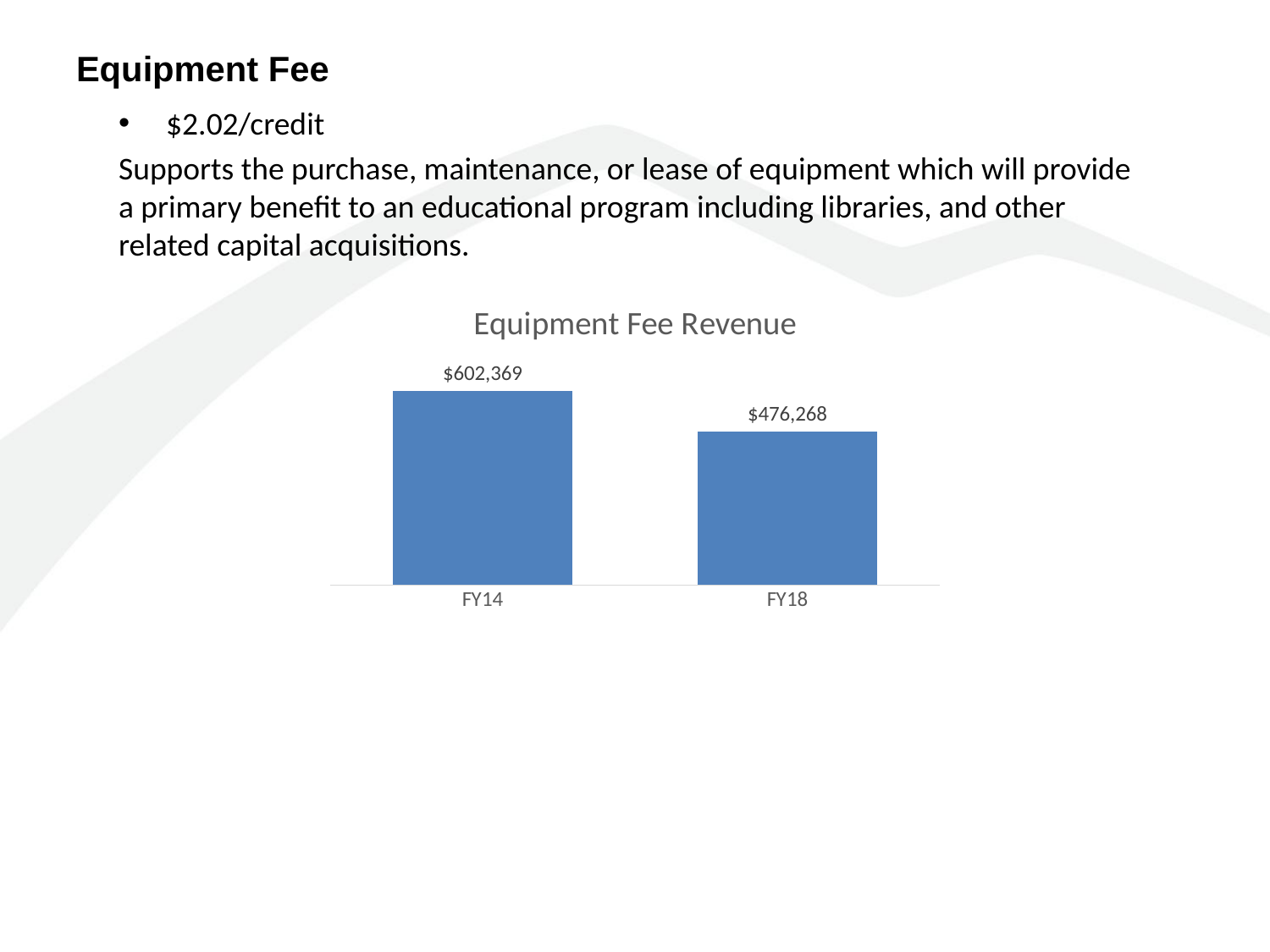

Equipment Fee
$2.02/credit
Supports the purchase, maintenance, or lease of equipment which will provide a primary benefit to an educational program including libraries, and other related capital acquisitions.

### Chart: Equipment Fee Revenue

| Category | Equipment Fee |
|---|---|
| FY14 | 602369.0 |
| FY18 | 476268.0 |